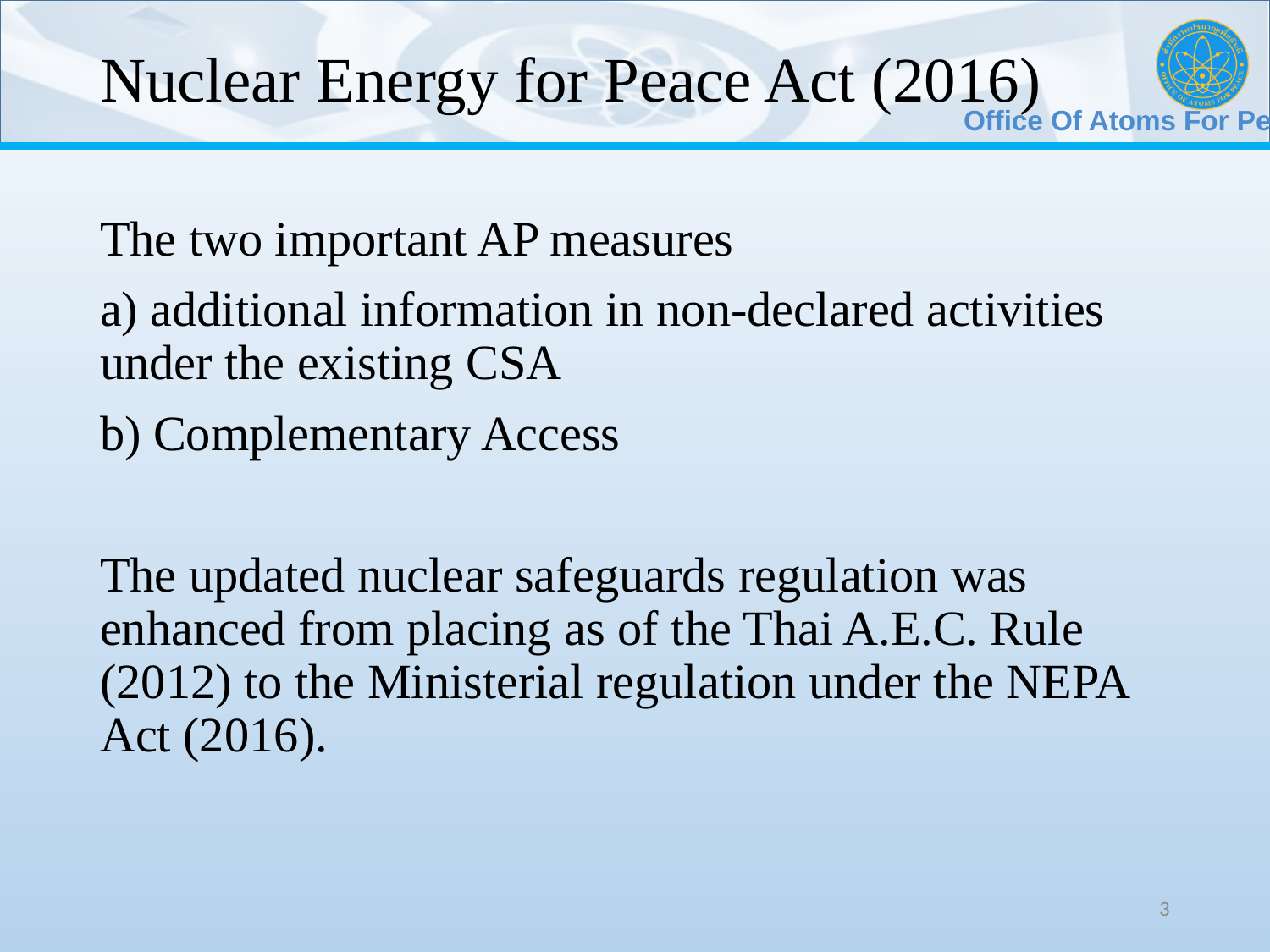

# Nuclear Energy for Peace Act (2016)
The two important AP measures
a) additional information in non-declared activities under the existing CSA
b) Complementary Access

The updated nuclear safeguards regulation was enhanced from placing as of the Thai A.E.C. Rule (2012) to the Ministerial regulation under the NEPA Act (2016).
3